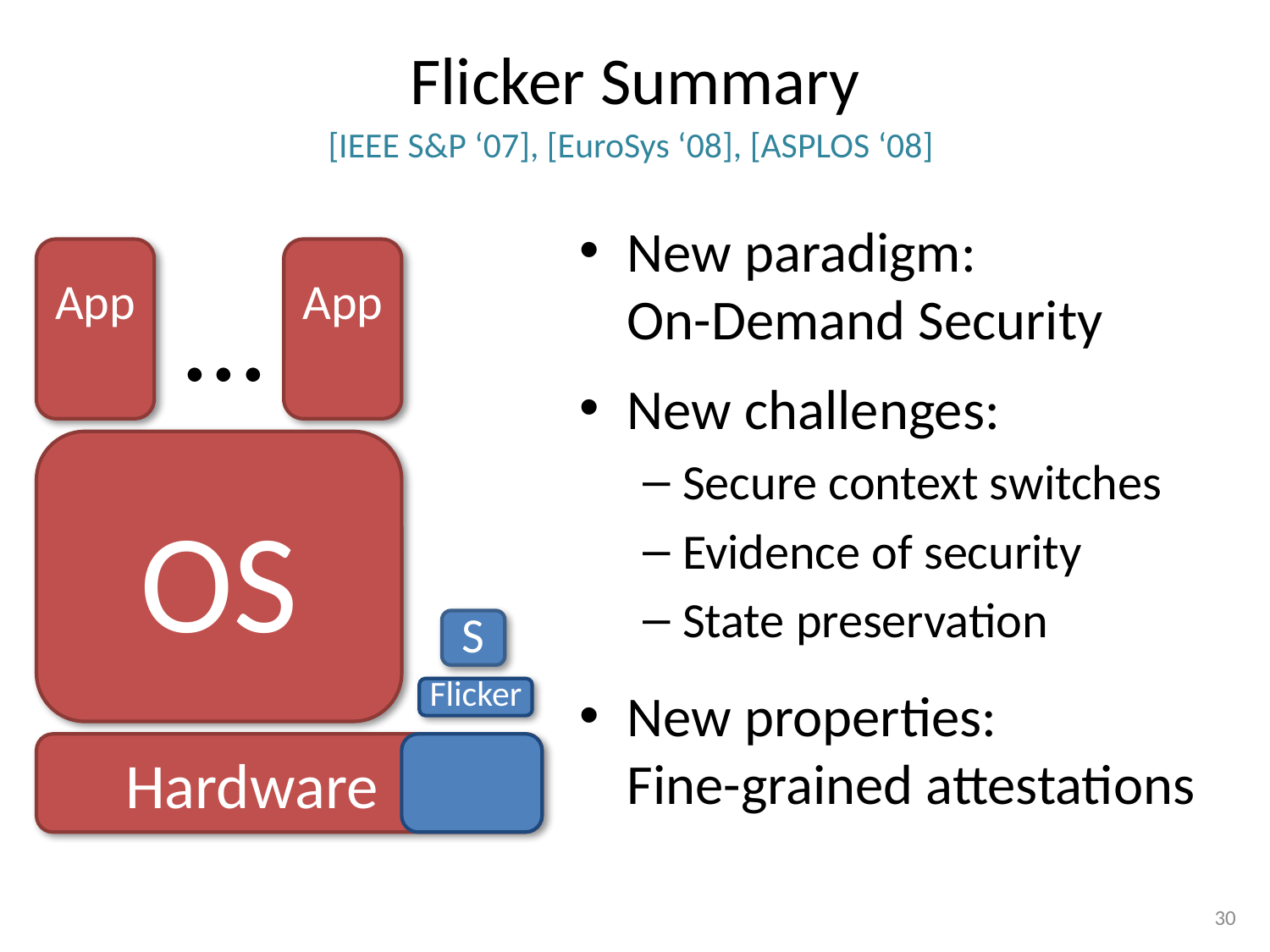

Flicker Summary
[IEEE S&P ‘07], [EuroSys ‘08], [ASPLOS ‘08]
New paradigm:
On-Demand Security
New challenges:
Secure context switches
Evidence of security
State preservation
New properties:
Fine-grained attestations

App

App

…
OS
     Hardware
S
Flicker

30